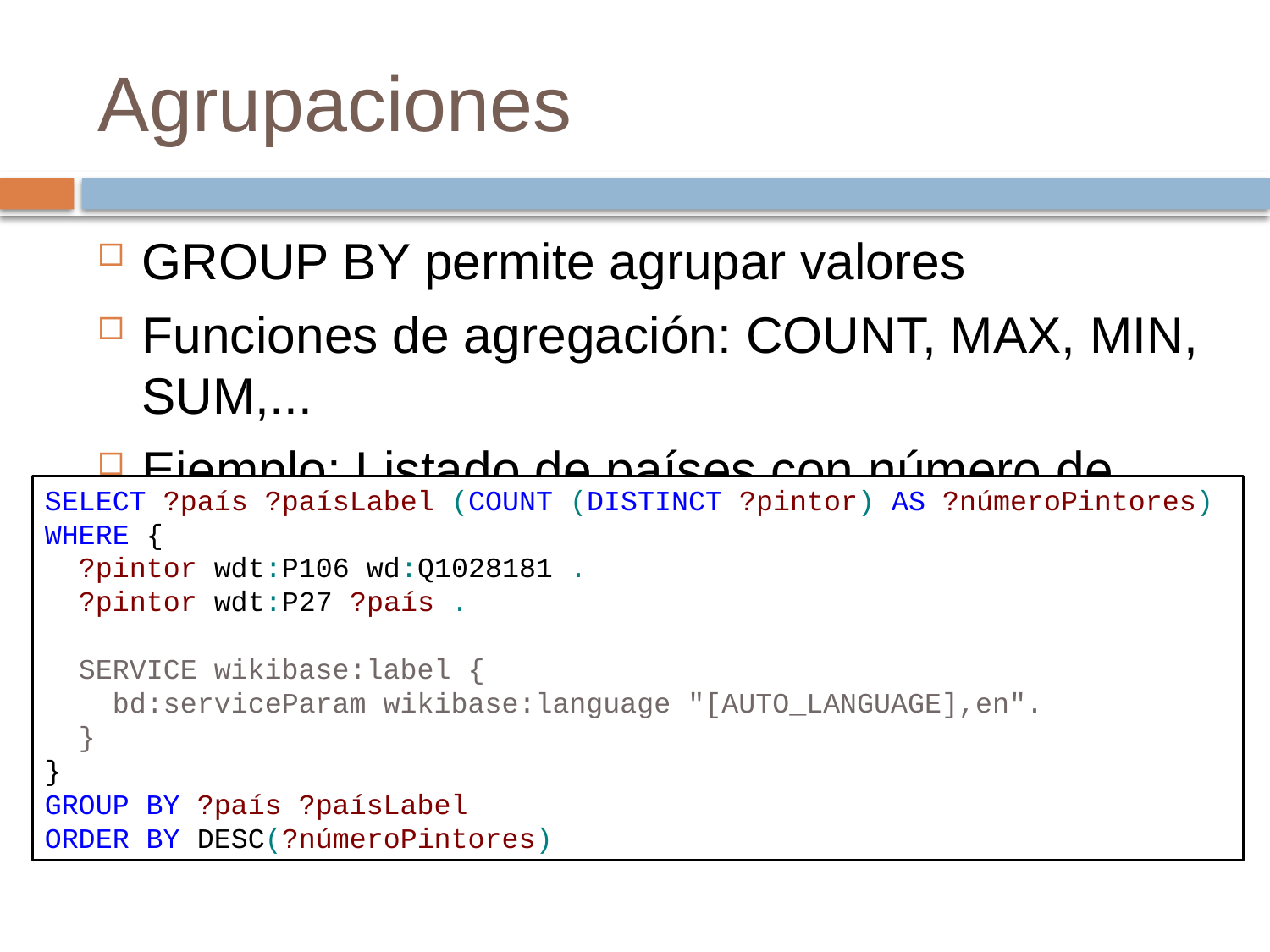

# Agrupaciones
GROUP BY permite agrupar valores
Funciones de agregación: COUNT, MAX, MIN, SUM,...
Ejemplo: Listado de países con número de pintores
SELECT ?país ?paísLabel (COUNT (DISTINCT ?pintor) AS ?númeroPintores)
WHERE {
  ?pintor wdt:P106 wd:Q1028181 .
  ?pintor wdt:P27 ?país .

  SERVICE wikibase:label {
    bd:serviceParam wikibase:language "[AUTO_LANGUAGE],en".
  }
}
GROUP BY ?país ?paísLabel
ORDER BY DESC(?númeroPintores)